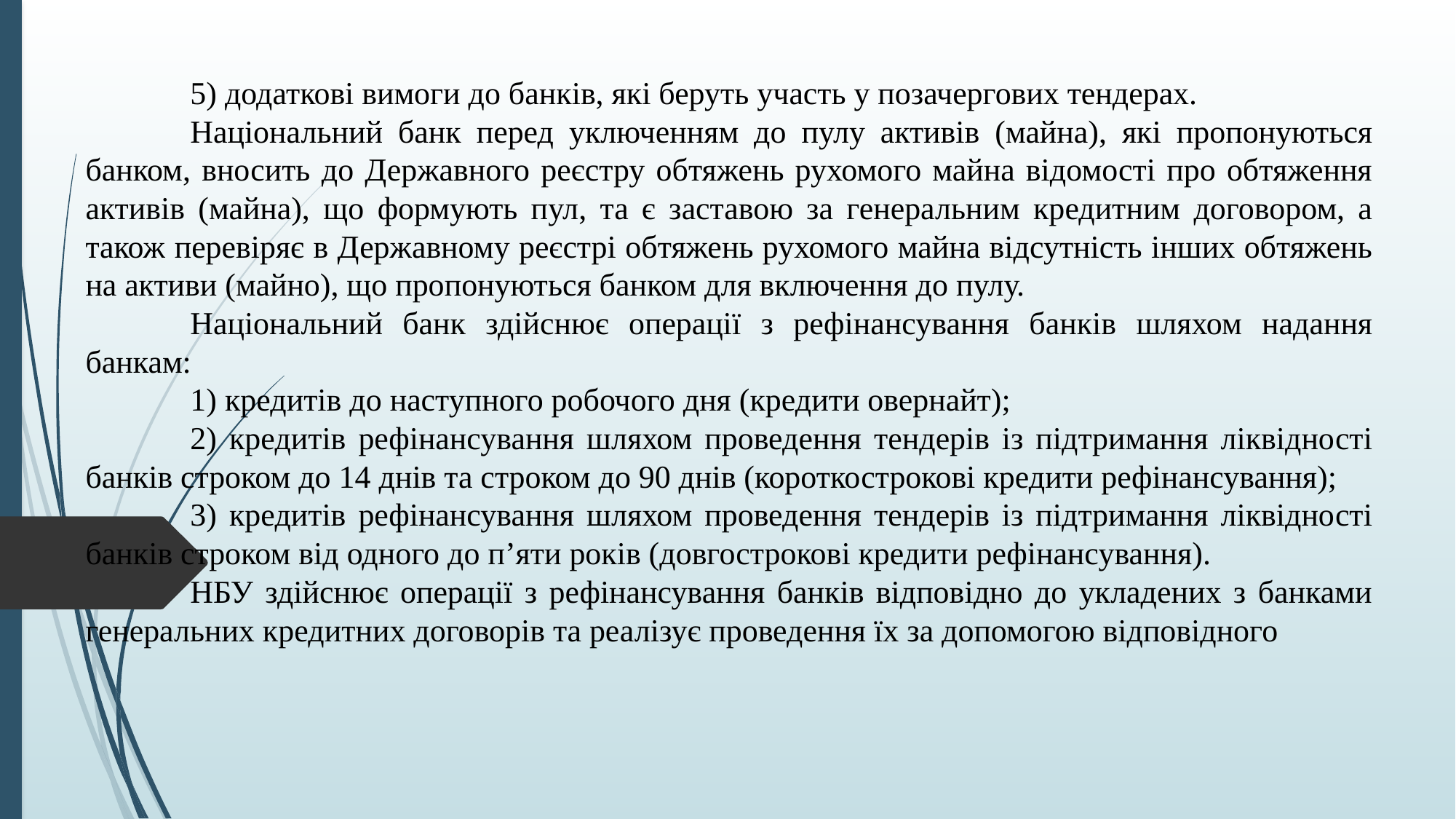

5) додаткові вимоги до банків, які беруть участь у позачергових тендерах.
	Національний банк перед уключенням до пулу активів (майна), які пропонуються банком, вносить до Державного реєстру обтяжень рухомого майна відомості про обтяження активів (майна), що формують пул, та є заставою за генеральним кредитним договором, а також перевіряє в Державному реєстрі обтяжень рухомого майна відсутність інших обтяжень на активи (майно), що пропонуються банком для включення до пулу.
	Національний банк здійснює операції з рефінансування банків шляхом надання банкам:
	1) кредитів до наступного робочого дня (кредити овернайт);
	2) кредитів рефінансування шляхом проведення тендерів із підтримання ліквідності банків строком до 14 днів та строком до 90 днів (короткострокові кредити рефінансування);
	3) кредитів рефінансування шляхом проведення тендерів із підтримання ліквідності банків строком від одного до п’яти років (довгострокові кредити рефінансування).
	НБУ здійснює операції з рефінансування банків відповідно до укладених з банками генеральних кредитних договорів та реалізує проведення їх за допомогою відповідного